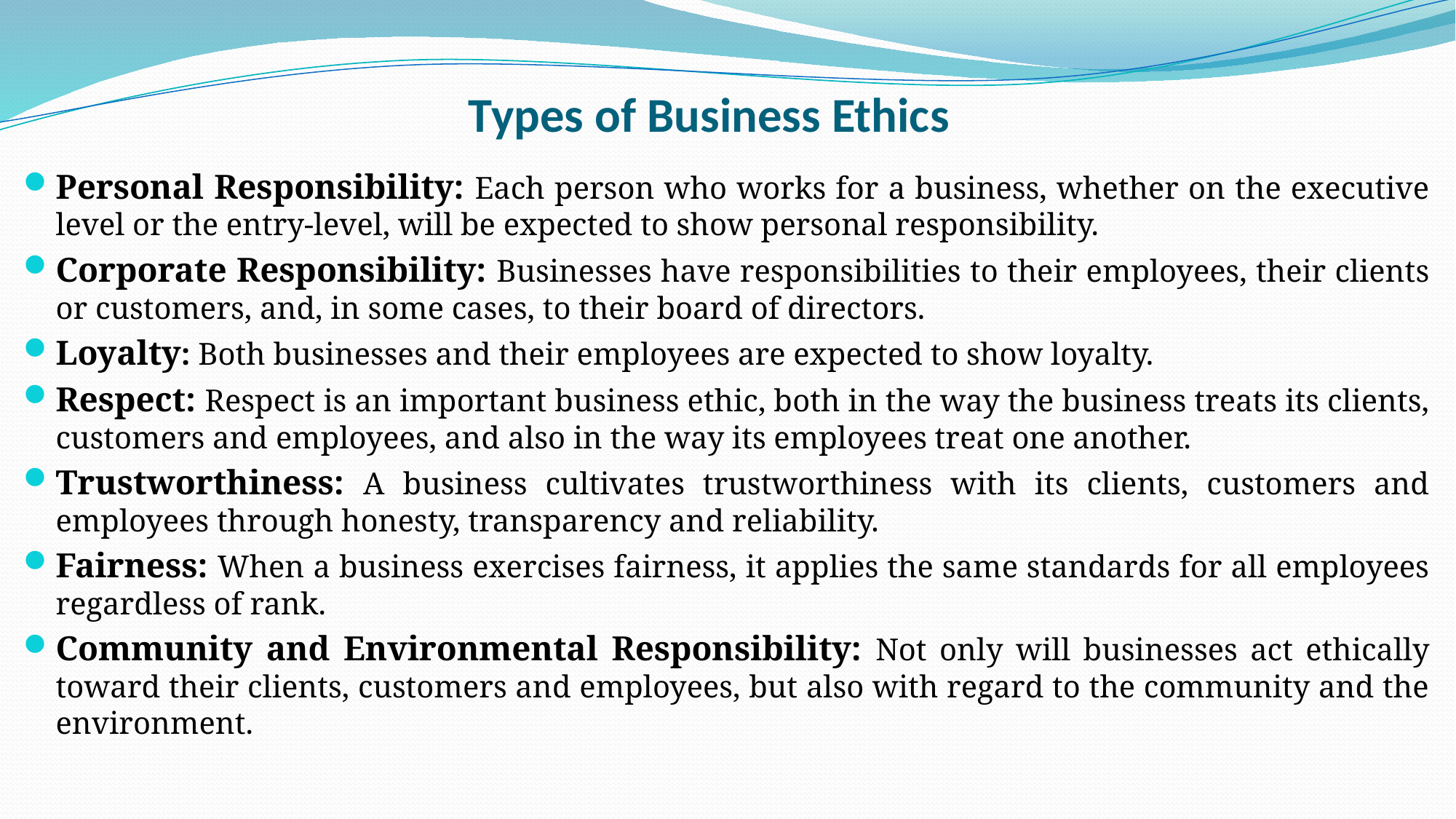

# Types of Business Ethics
Personal Responsibility: Each person who works for a business, whether on the executive level or the entry-level, will be expected to show personal responsibility.
Corporate Responsibility: Businesses have responsibilities to their employees, their clients or customers, and, in some cases, to their board of directors.
Loyalty: Both businesses and their employees are expected to show loyalty.
Respect: Respect is an important business ethic, both in the way the business treats its clients, customers and employees, and also in the way its employees treat one another.
Trustworthiness: A business cultivates trustworthiness with its clients, customers and employees through honesty, transparency and reliability.
Fairness: When a business exercises fairness, it applies the same standards for all employees regardless of rank.
Community and Environmental Responsibility: Not only will businesses act ethically toward their clients, customers and employees, but also with regard to the community and the environment.